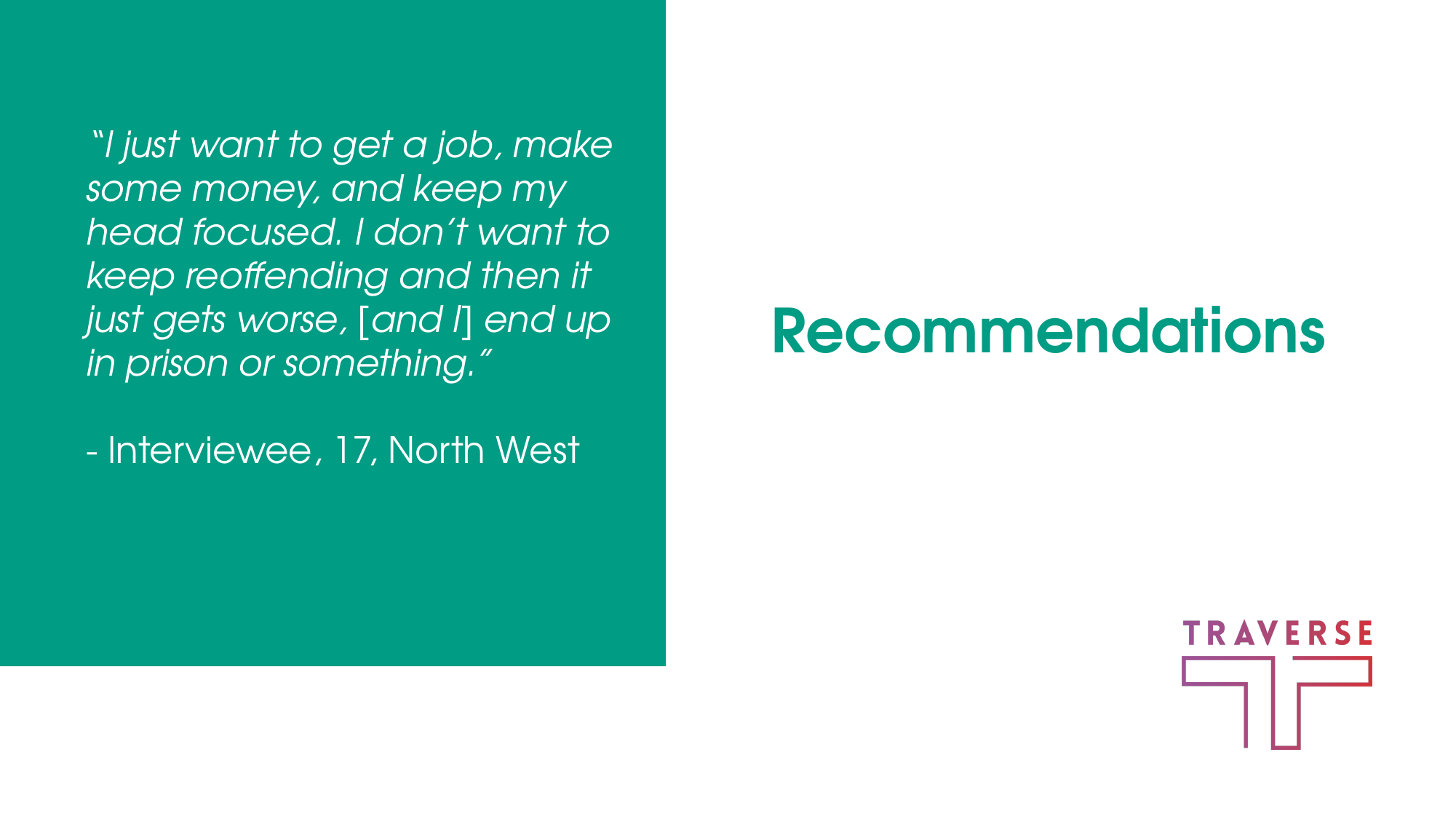

“I just want to get a job, make some money, and keep my head focused. I don’t want to keep reoffending and then it just gets worse, [and I] end up in prison or something.”

- Interviewee, 17, North West
# Recommendations